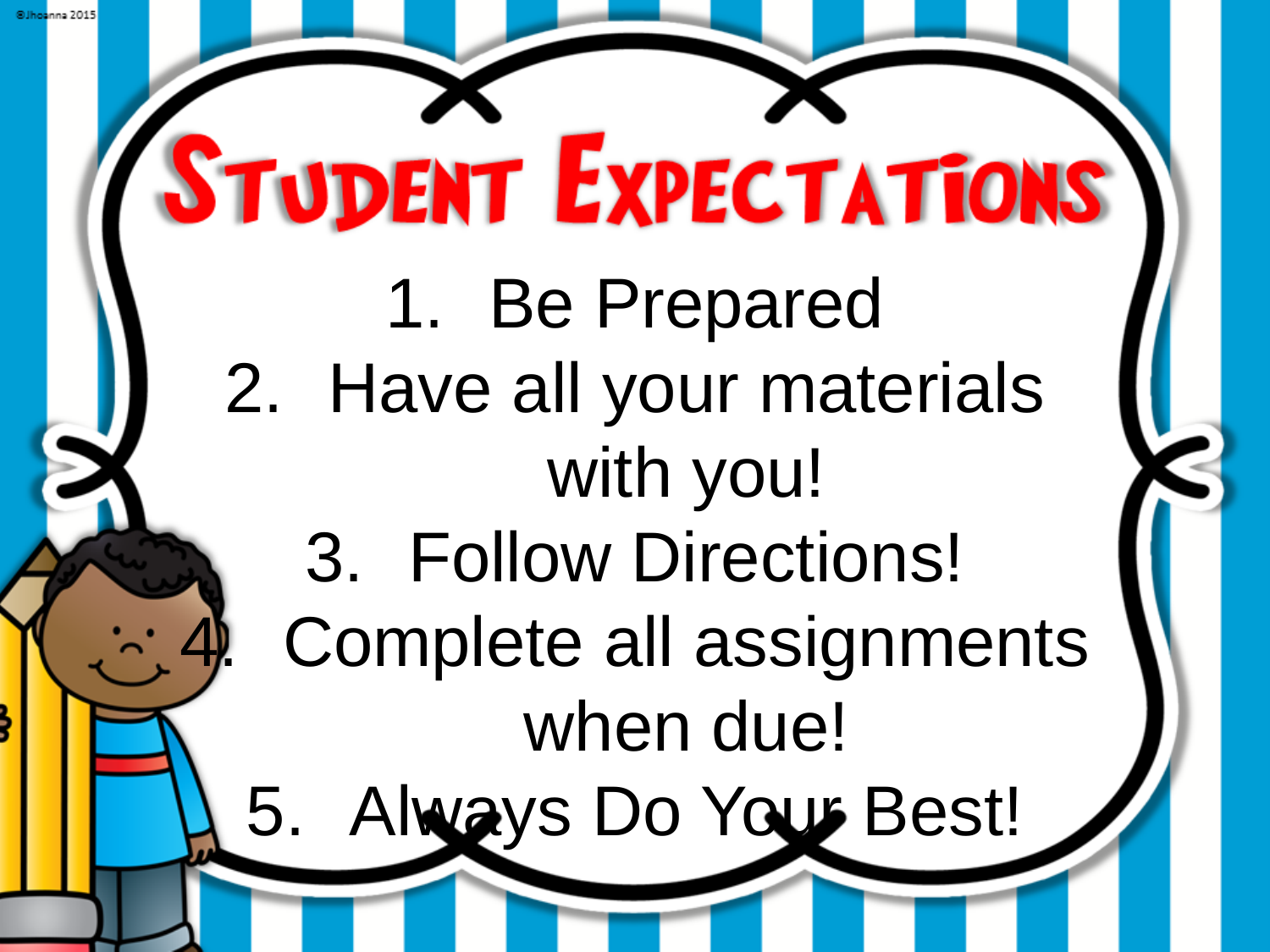

Be Prepared
Have all your materials with you!
Follow Directions!
Complete all assignments when due!
Always Do Your Best!